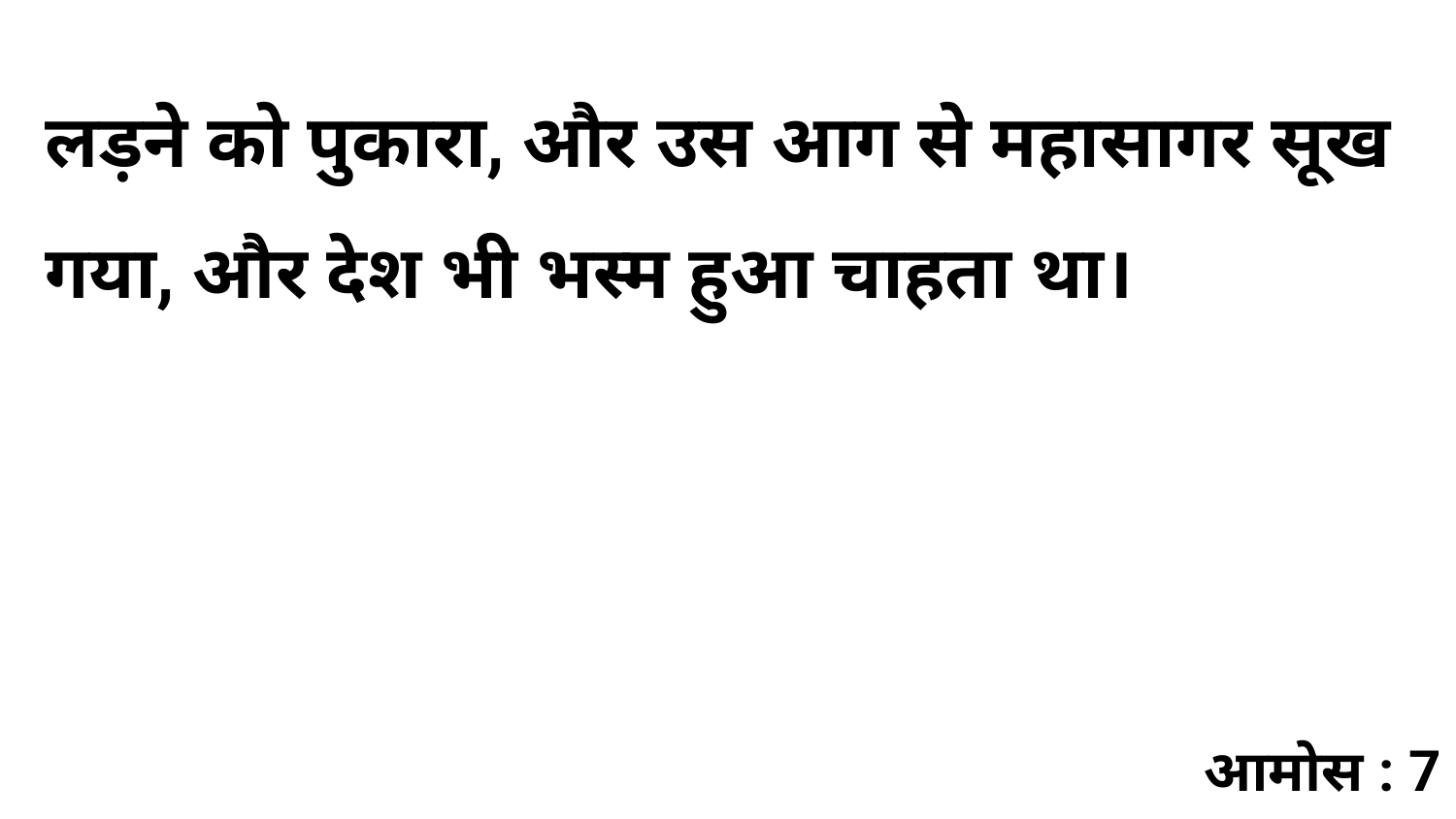

लड़ने को पुकारा, और उस आग से महासागर सूख गया, और देश भी भस्म हुआ चाहता था।
आमोस : 7